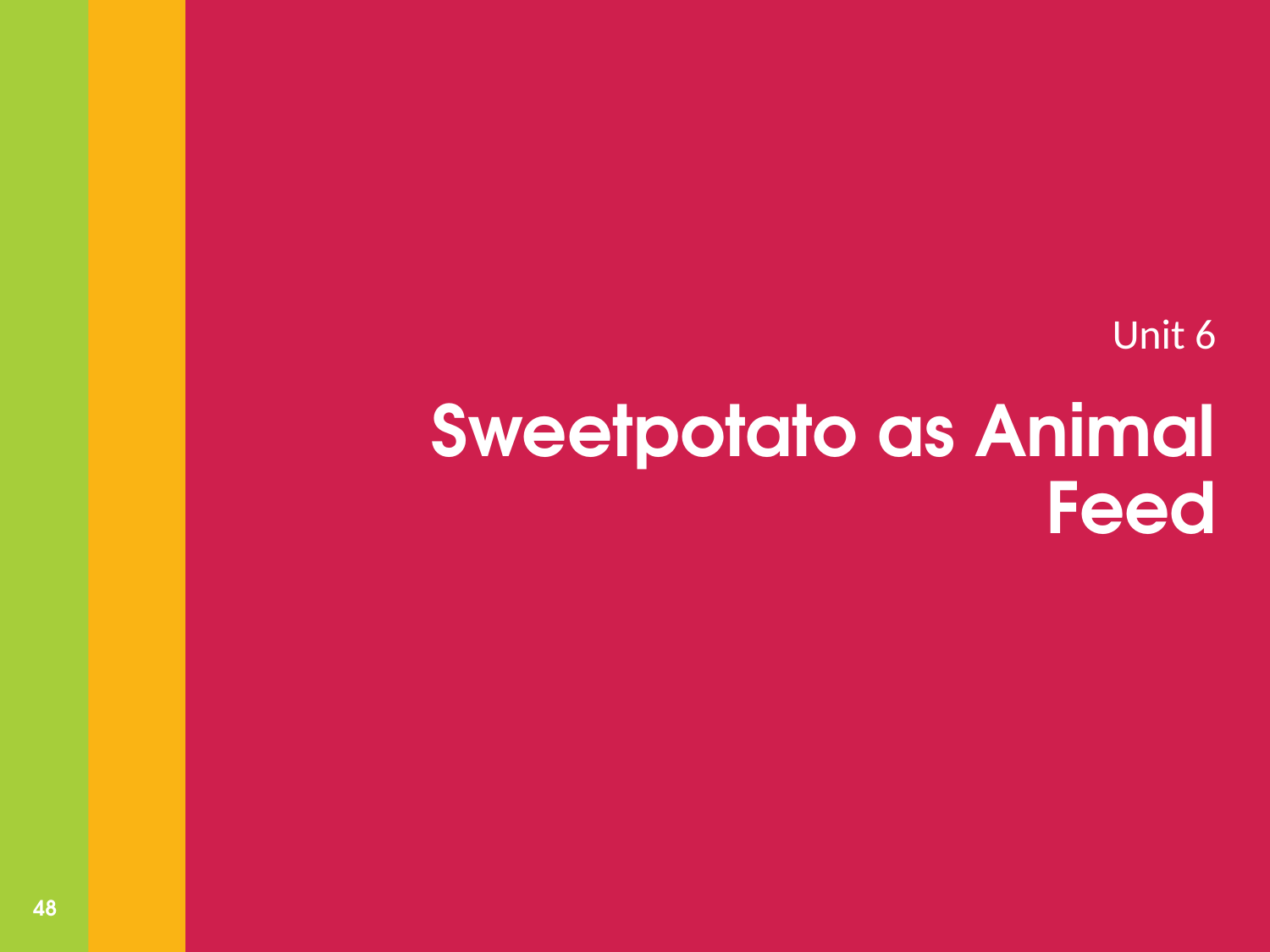

Unit 6

# Sweetpotato as Animal Feed
48